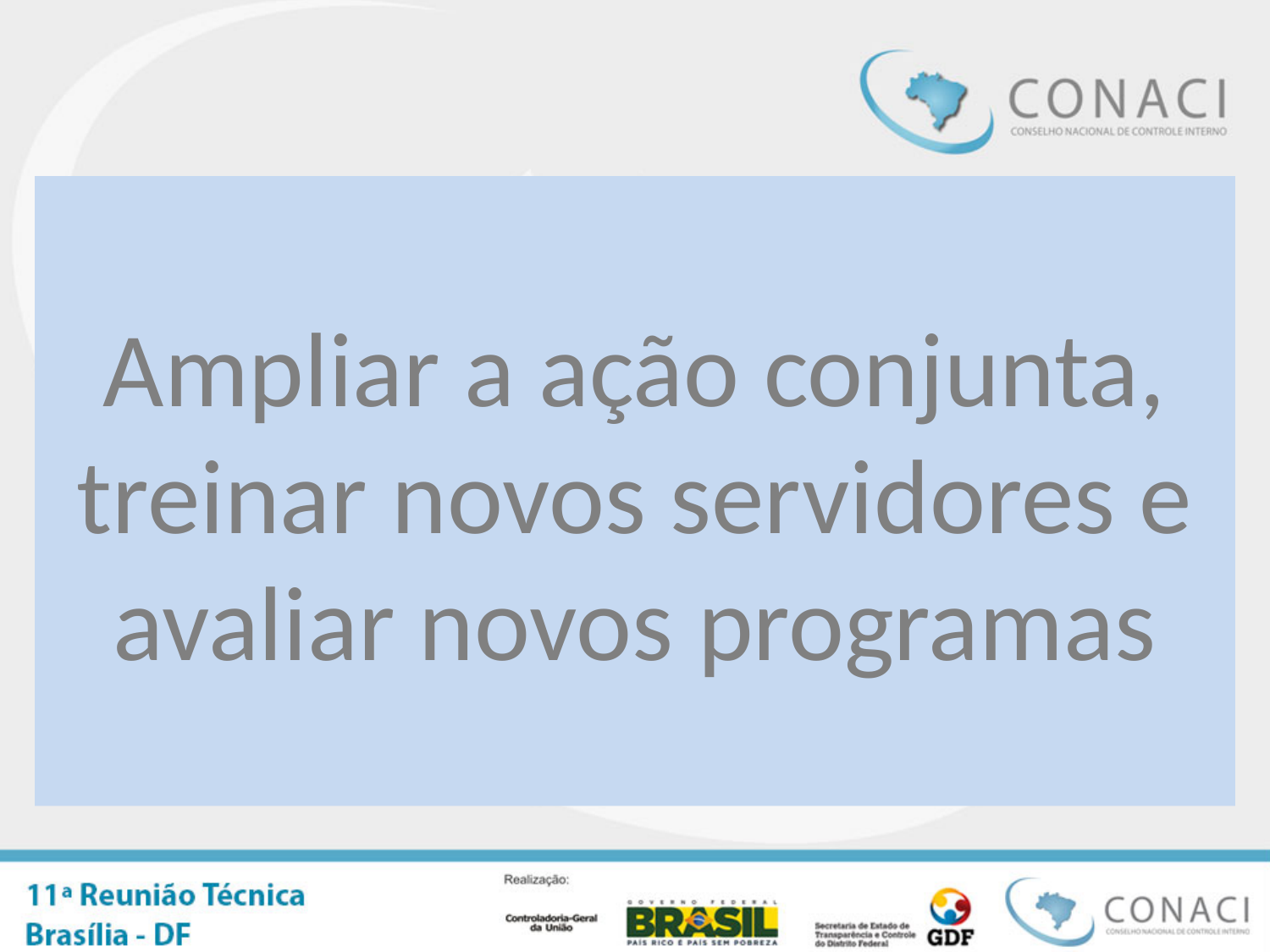

# Ampliar a ação conjunta, treinar novos servidores e avaliar novos programas